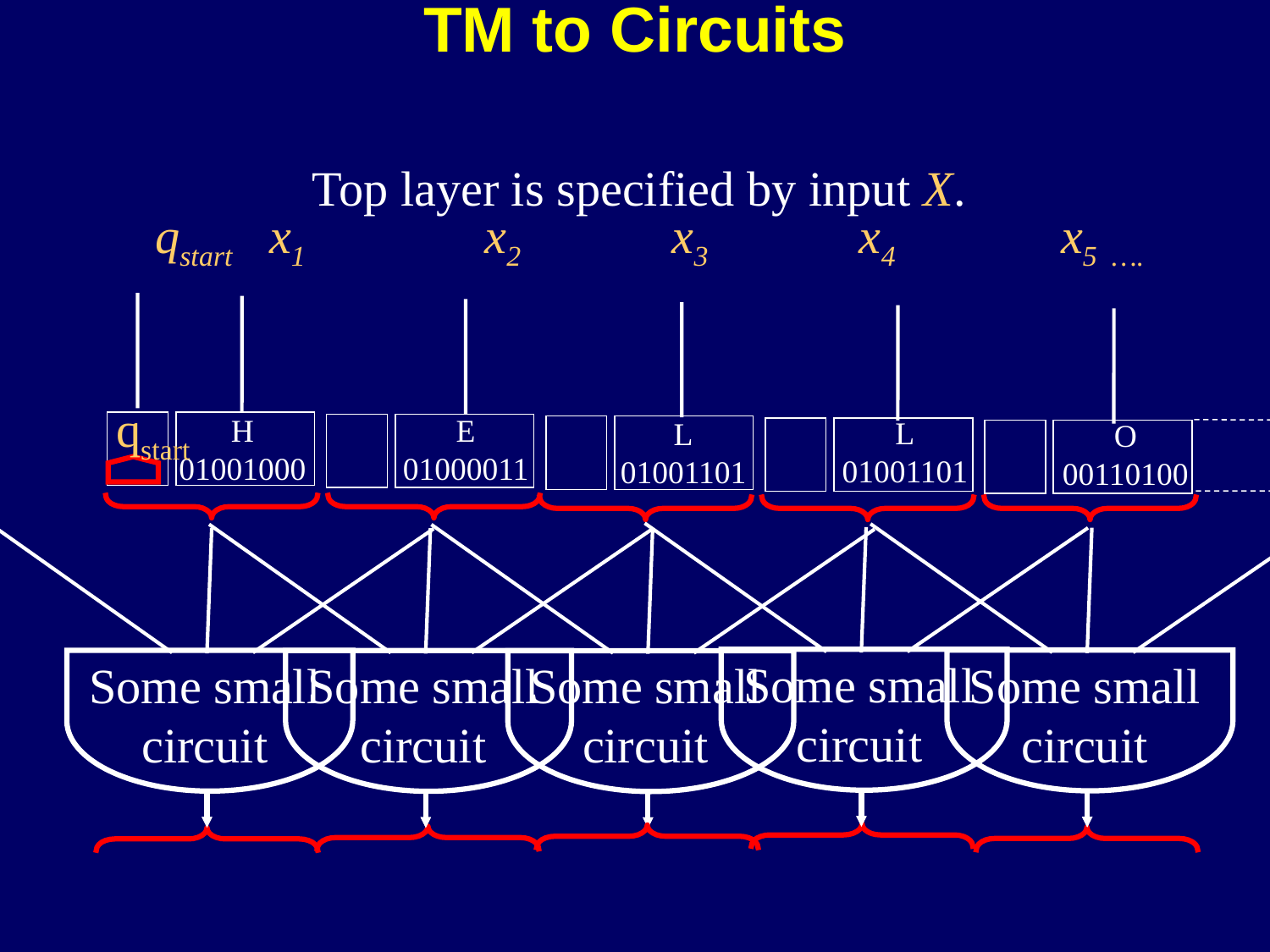

TM to Circuits
Top layer is specified by input X.
qstart   x1               x2                     x3                     x4                       x5  ….

qstart
H
01001000
E
01000011
L
01001101
L
01001101
O
00110100

Some small
circuit

Some small
circuit

Some small
circuit

Some small
circuit

Some small
circuit